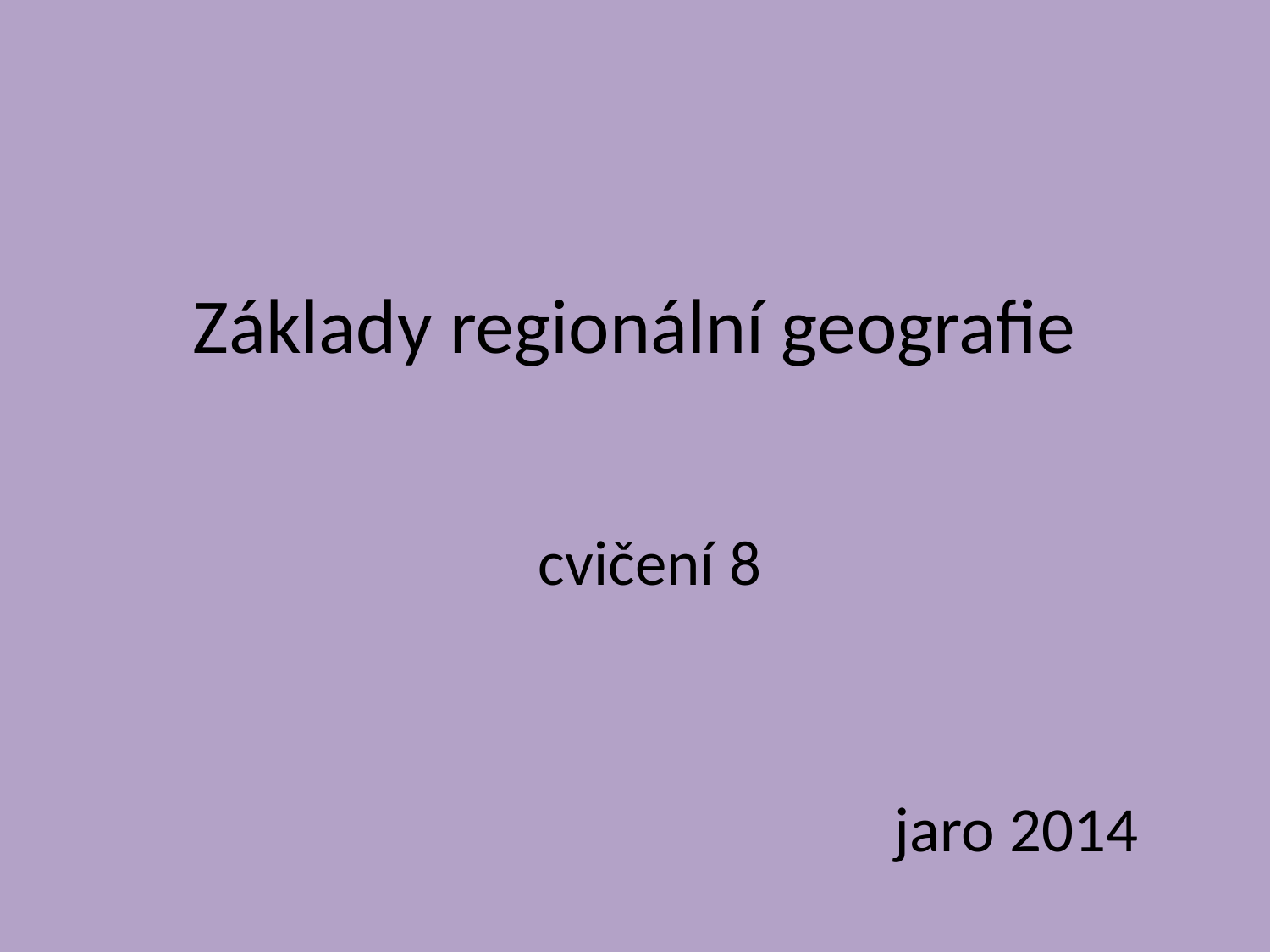

# Základy regionální geografie
cvičení 8

jaro 2014